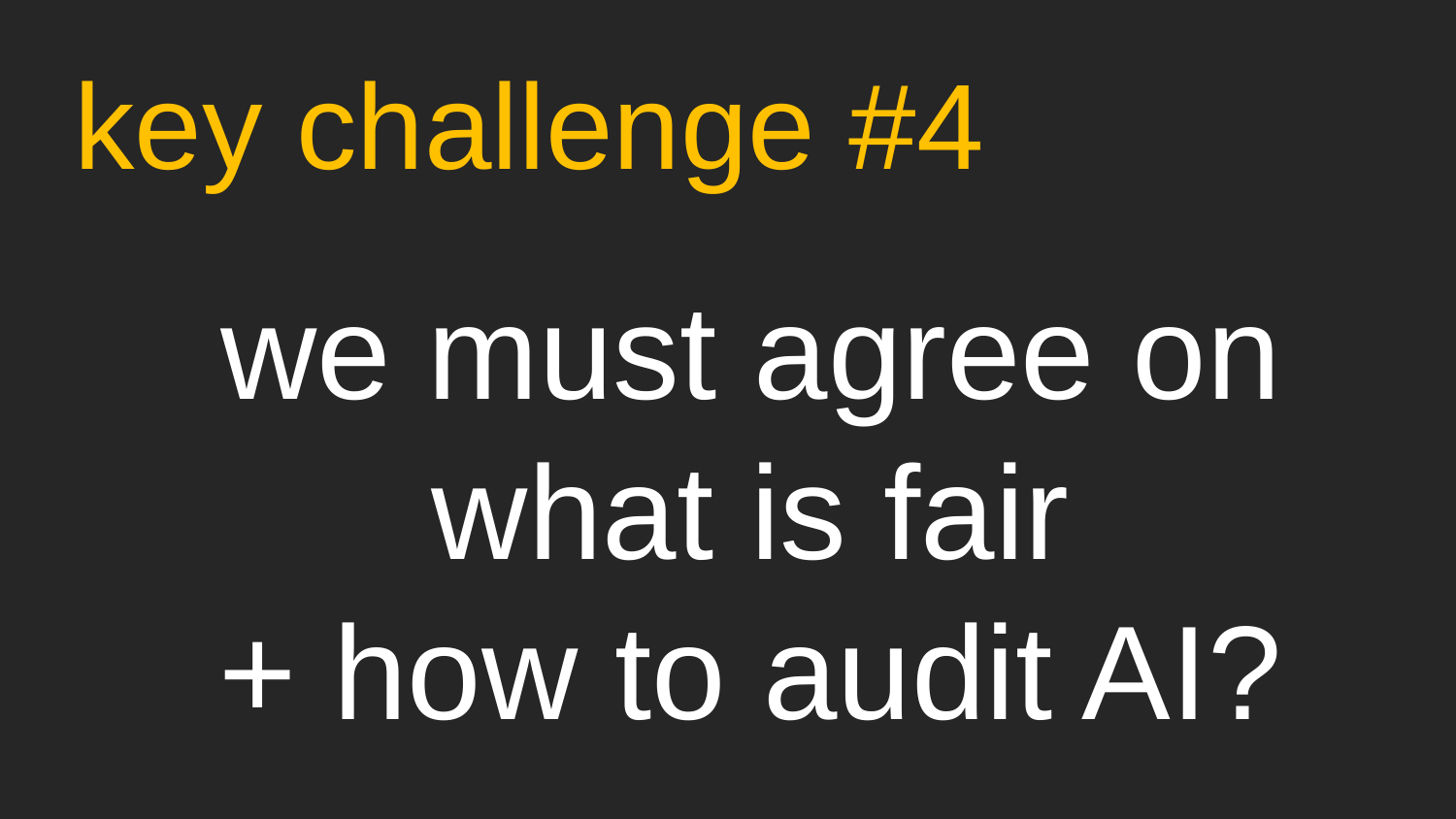

key challenge #4
we must agree on what is fair
+ how to audit AI?